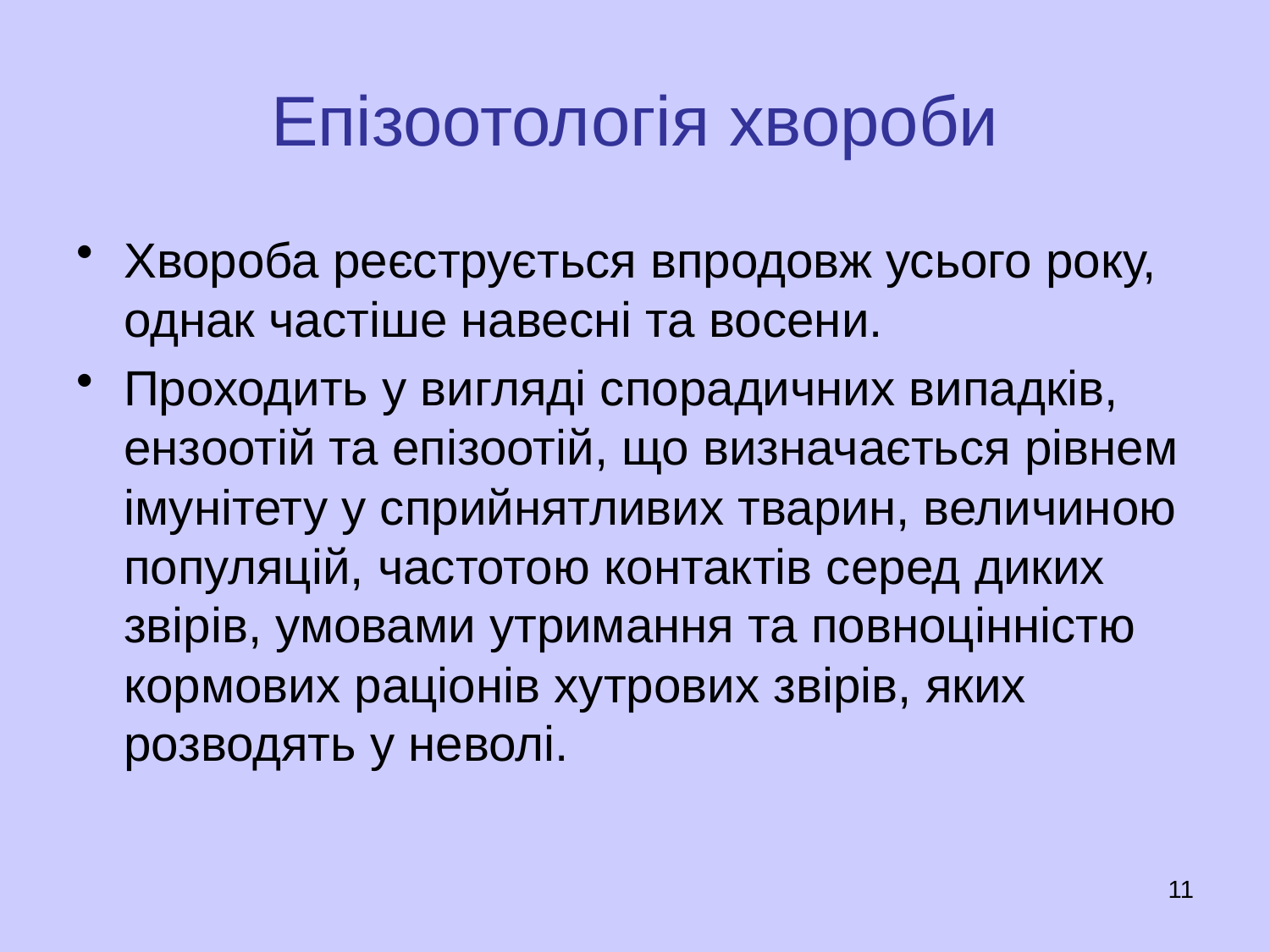

# Епізоотологія хвороби
Хвороба реєструється впродовж усього року, однак частіше навесні та восени.
Проходить у вигляді спорадичних випадків, ензоотій та епізоотій, що визначається рівнем імунітету у сприйнятливих тварин, величиною популяцій, частотою контактів серед диких звірів, умовами утримання та повноцінністю кормових раціонів хутрових звірів, яких розводять у неволі.
11